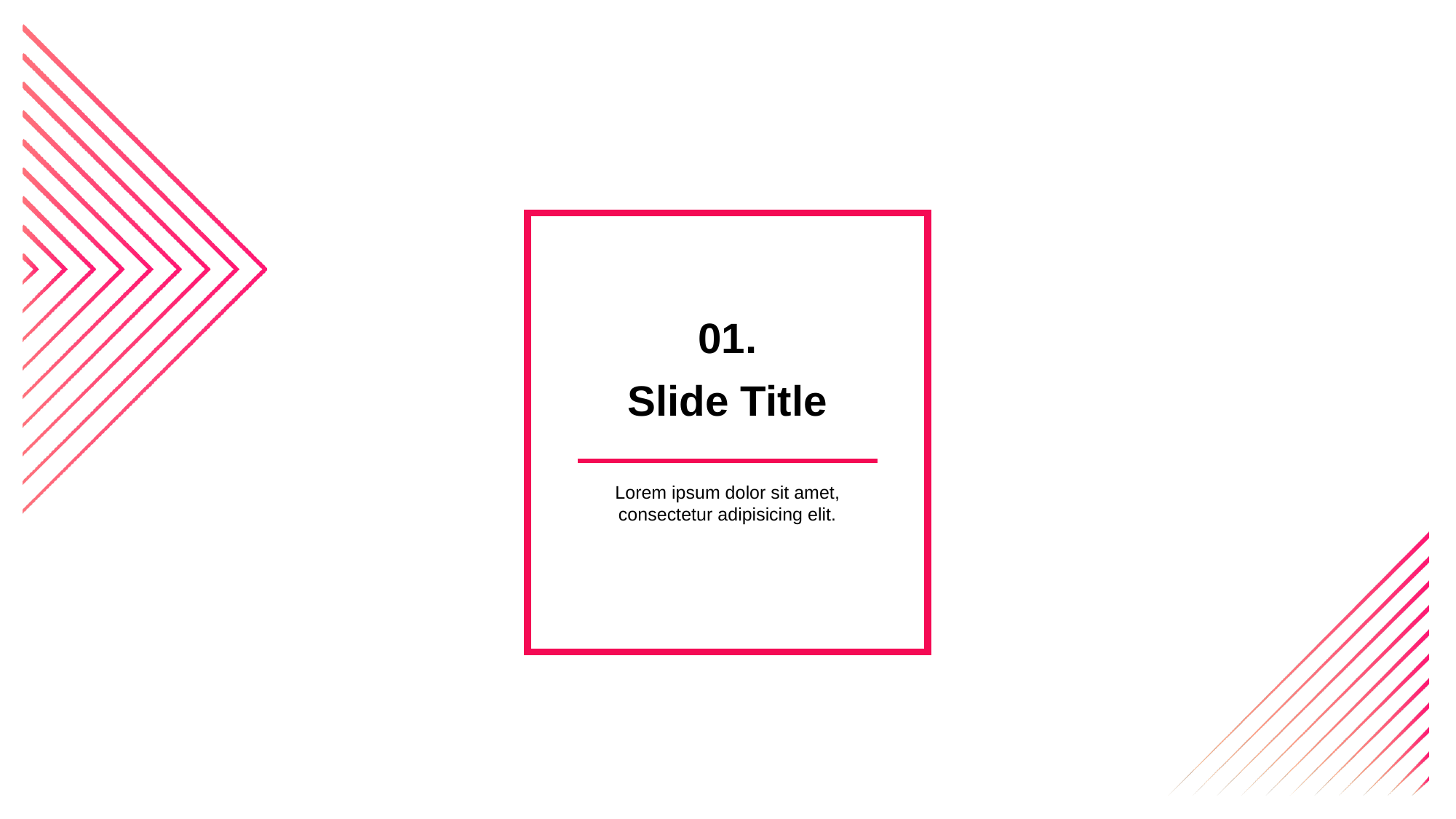

01.
Slide Title
Lorem ipsum dolor sit amet, consectetur adipisicing elit.